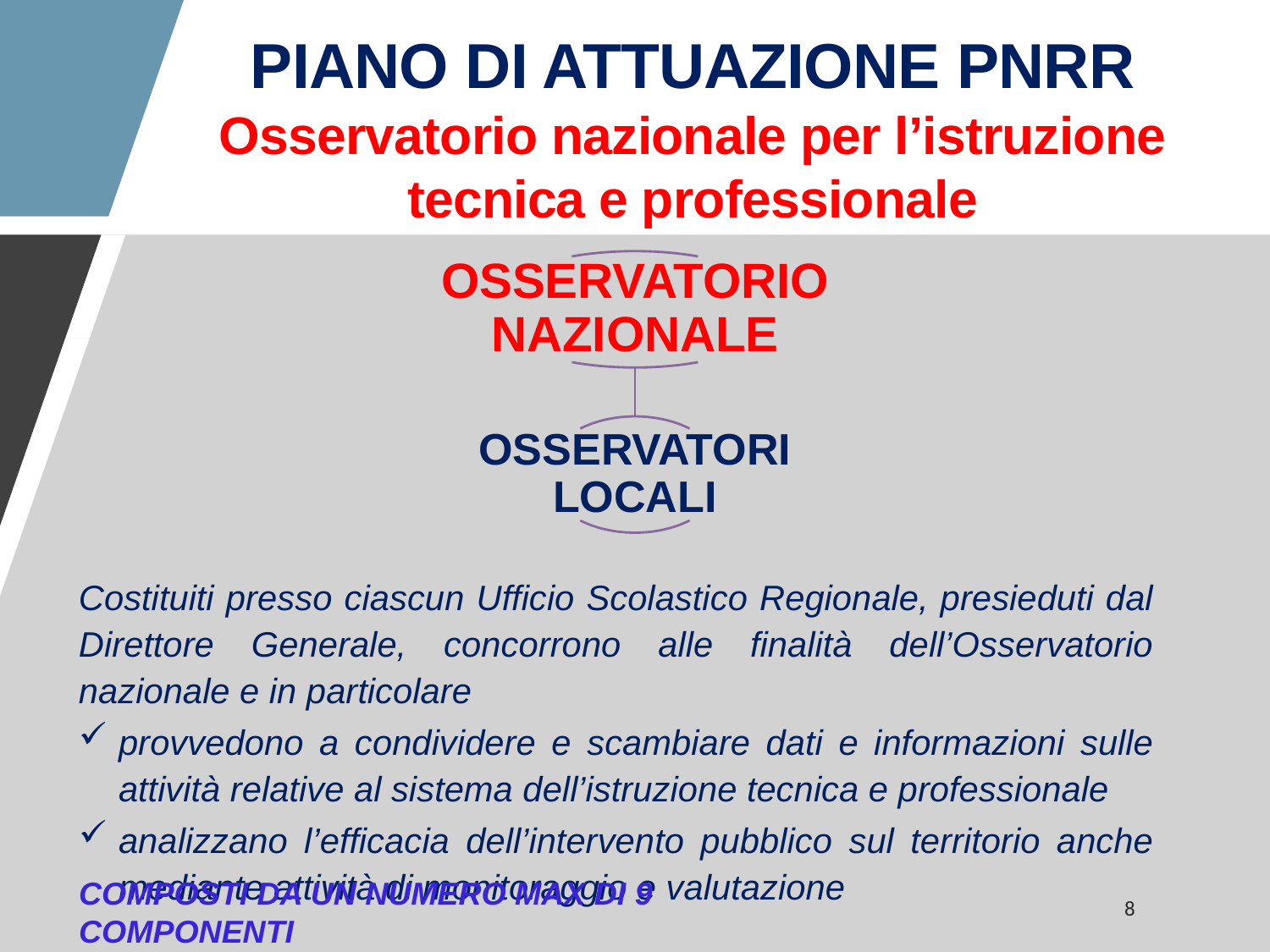

PIANO DI ATTUAZIONE PNRR
Osservatorio nazionale per l’istruzione tecnica e professionale

OSSERVATORIO NAZIONALE
OSSERVATORI LOCALI
Costituiti presso ciascun Ufficio Scolastico Regionale, presieduti dal Direttore Generale, concorrono alle finalità dell’Osservatorio nazionale e in particolare
provvedono a condividere e scambiare dati e informazioni sulle attività relative al sistema dell’istruzione tecnica e professionale
analizzano l’efficacia dell’intervento pubblico sul territorio anche mediante attività di monitoraggio e valutazione

COMPOSTI DA UN NUMERO MAX DI 9 COMPONENTI
8